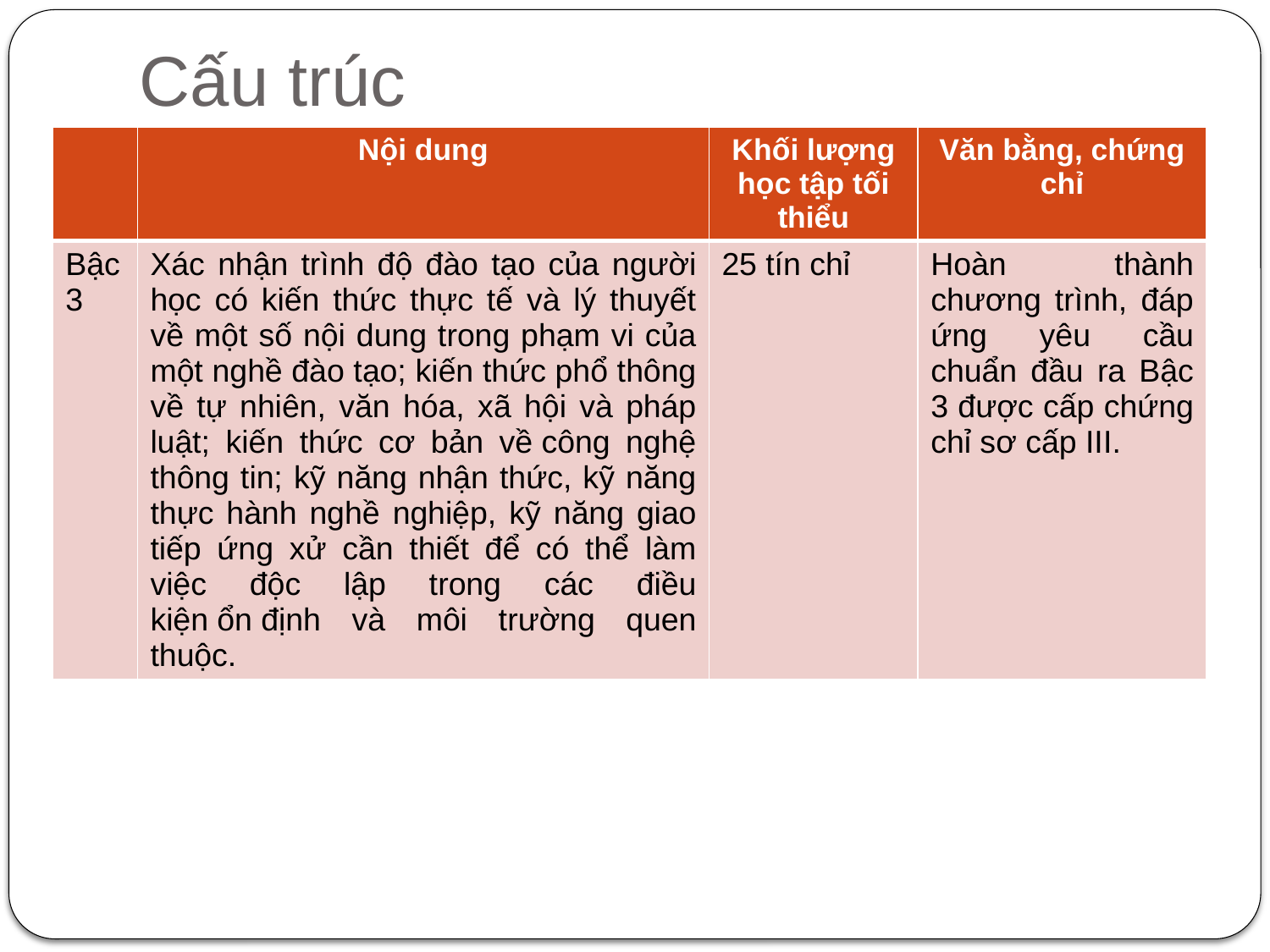

# Cấu trúc
|  | Nội dung | Khối lượng học tập tối thiểu | Văn bằng, chứng chỉ |
| --- | --- | --- | --- |
| Bậc 3 | Xác nhận trình độ đào tạo của người học có kiến thức thực tế và lý thuyết về một số nội dung trong phạm vi của một nghề đào tạo; kiến thức phổ thông về tự nhiên, văn hóa, xã hội và pháp luật; kiến thức cơ bản về công nghệ thông tin; kỹ năng nhận thức, kỹ năng thực hành nghề nghiệp, kỹ năng giao tiếp ứng xử cần thiết để có thể làm việc độc lập trong các điều kiện ổn định và môi trường quen thuộc. | 25 tín chỉ | Hoàn thành chương trình, đáp ứng yêu cầu chuẩn đầu ra Bậc 3 được cấp chứng chỉ sơ cấp III. |